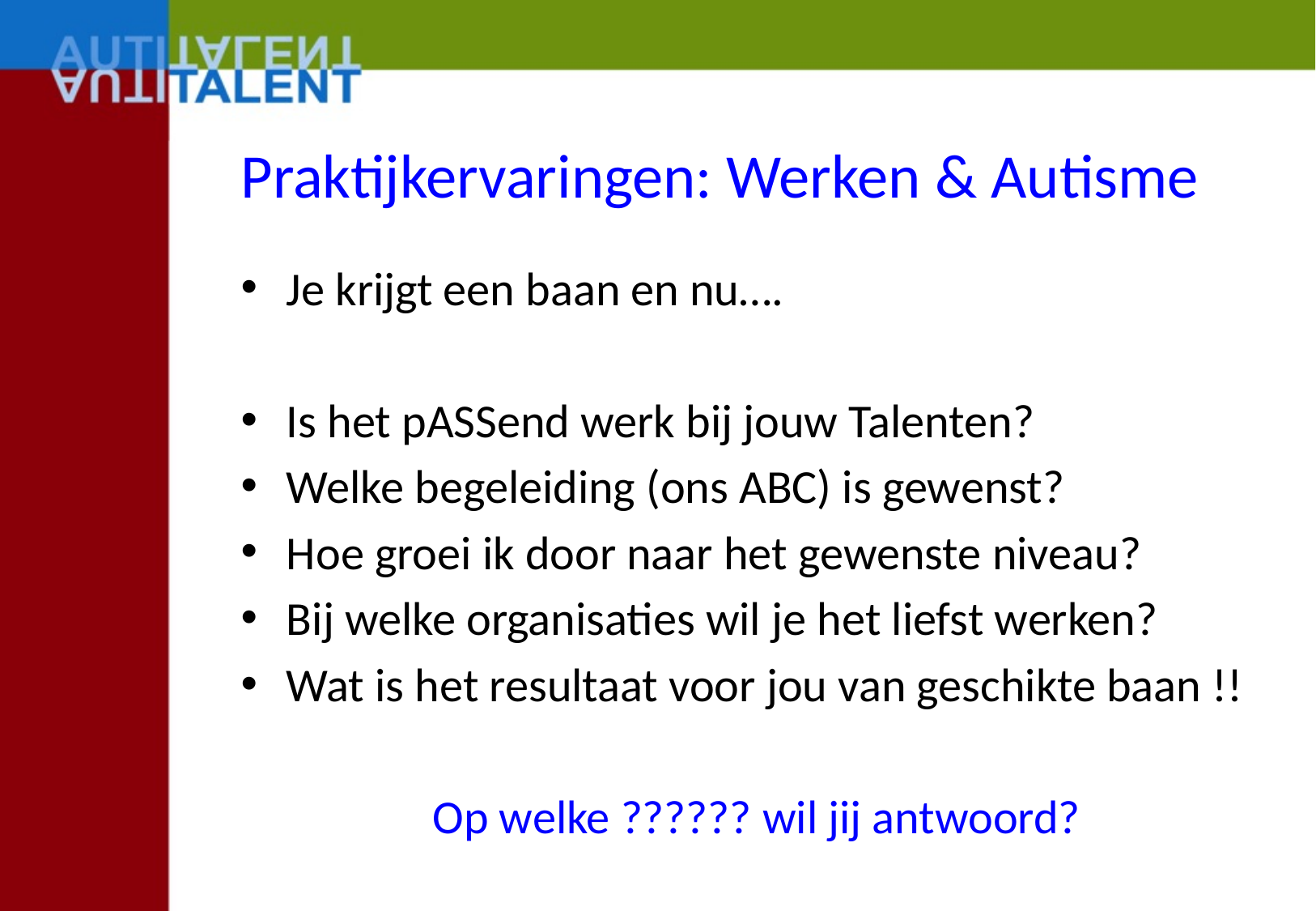

# Praktijkervaringen: Werken & Autisme
Je krijgt een baan en nu….

Is het pASSend werk bij jouw Talenten?
Welke begeleiding (ons ABC) is gewenst?
Hoe groei ik door naar het gewenste niveau?
Bij welke organisaties wil je het liefst werken?
Wat is het resultaat voor jou van geschikte baan !!

Op welke ?????? wil jij antwoord?